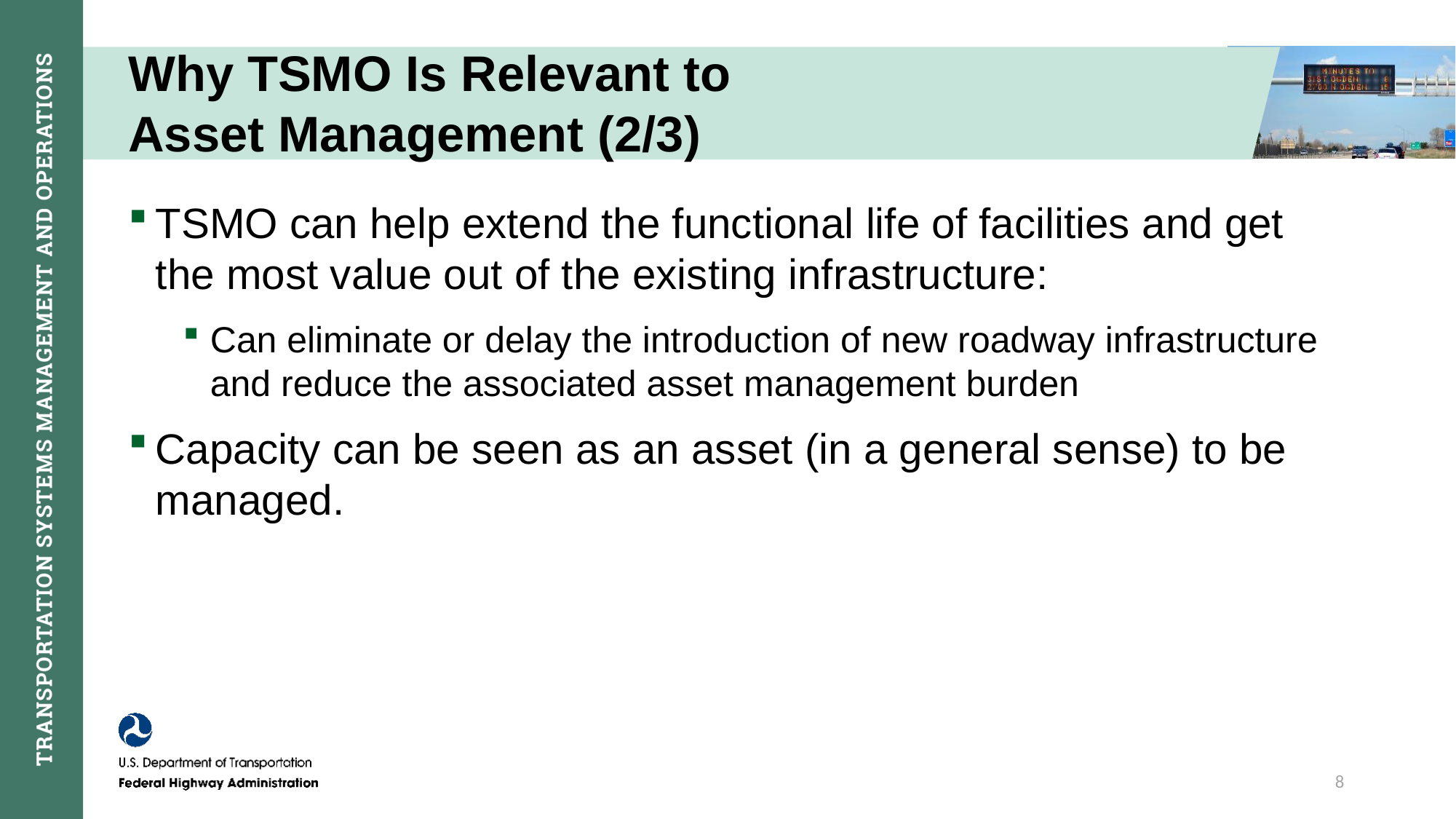

# Why TSMO Is Relevant to Asset Management (2/3)
TSMO can help extend the functional life of facilities and get the most value out of the existing infrastructure:
Can eliminate or delay the introduction of new roadway infrastructure and reduce the associated asset management burden
Capacity can be seen as an asset (in a general sense) to be managed.
8